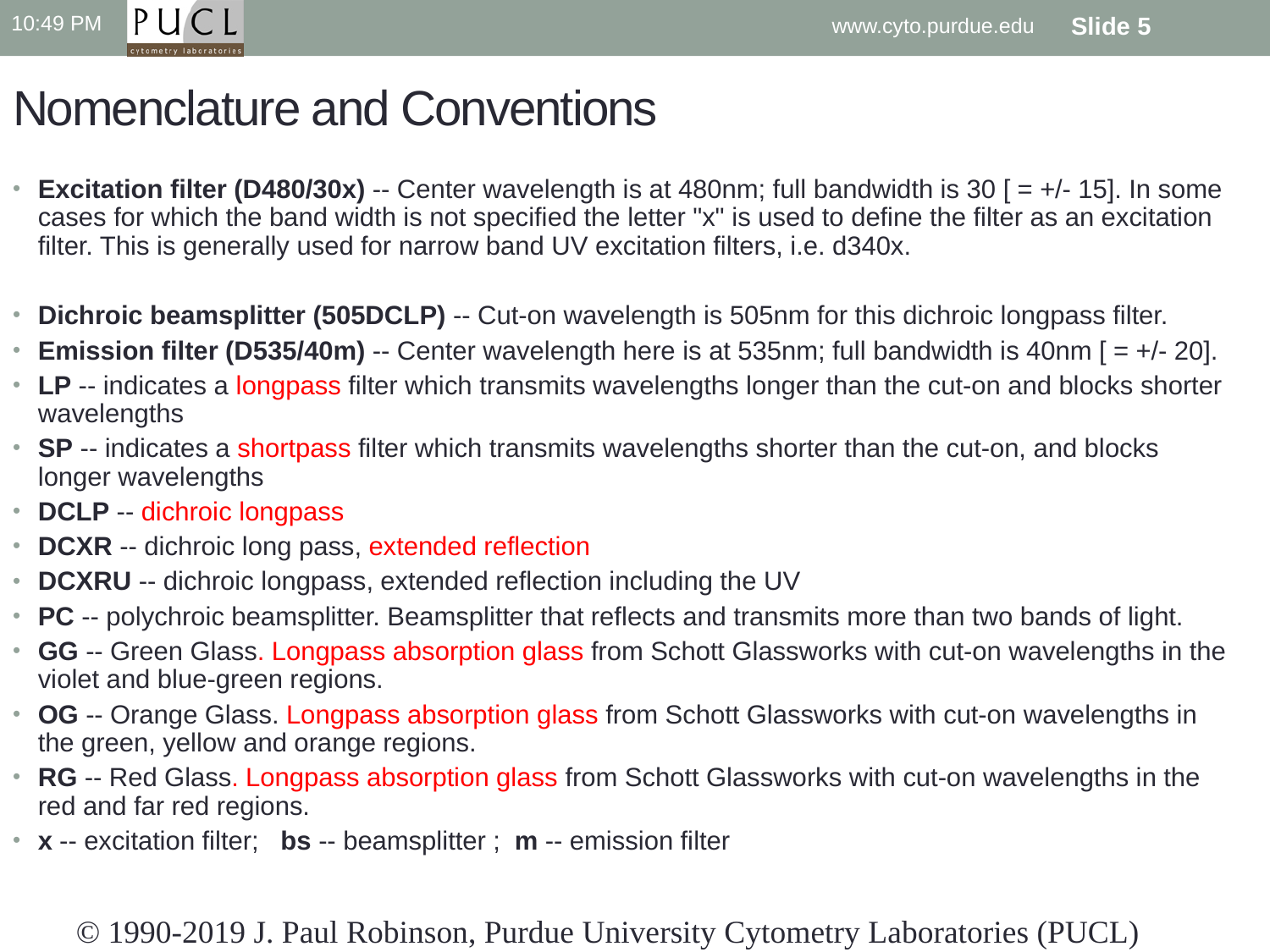

10:49 PM
www.cyto.purdue.edu
Slide 5
# Nomenclature and Conventions
Excitation filter (D480/30x) -- Center wavelength is at 480nm; full bandwidth is 30 [ = +/- 15]. In some cases for which the band width is not specified the letter "x" is used to define the filter as an excitation filter. This is generally used for narrow band UV excitation filters, i.e. d340x.

Dichroic beamsplitter (505DCLP) -- Cut-on wavelength is 505nm for this dichroic longpass filter.
Emission filter (D535/40m) -- Center wavelength here is at 535nm; full bandwidth is 40nm [ = +/- 20].
LP -- indicates a longpass filter which transmits wavelengths longer than the cut-on and blocks shorter wavelengths
SP -- indicates a shortpass filter which transmits wavelengths shorter than the cut-on, and blocks longer wavelengths
DCLP -- dichroic longpass
DCXR -- dichroic long pass, extended reflection
DCXRU -- dichroic longpass, extended reflection including the UV
PC -- polychroic beamsplitter. Beamsplitter that reflects and transmits more than two bands of light.
GG -- Green Glass. Longpass absorption glass from Schott Glassworks with cut-on wavelengths in the violet and blue-green regions.
OG -- Orange Glass. Longpass absorption glass from Schott Glassworks with cut-on wavelengths in the green, yellow and orange regions.
RG -- Red Glass. Longpass absorption glass from Schott Glassworks with cut-on wavelengths in the red and far red regions.
x -- excitation filter;   bs -- beamsplitter ;  m -- emission filter